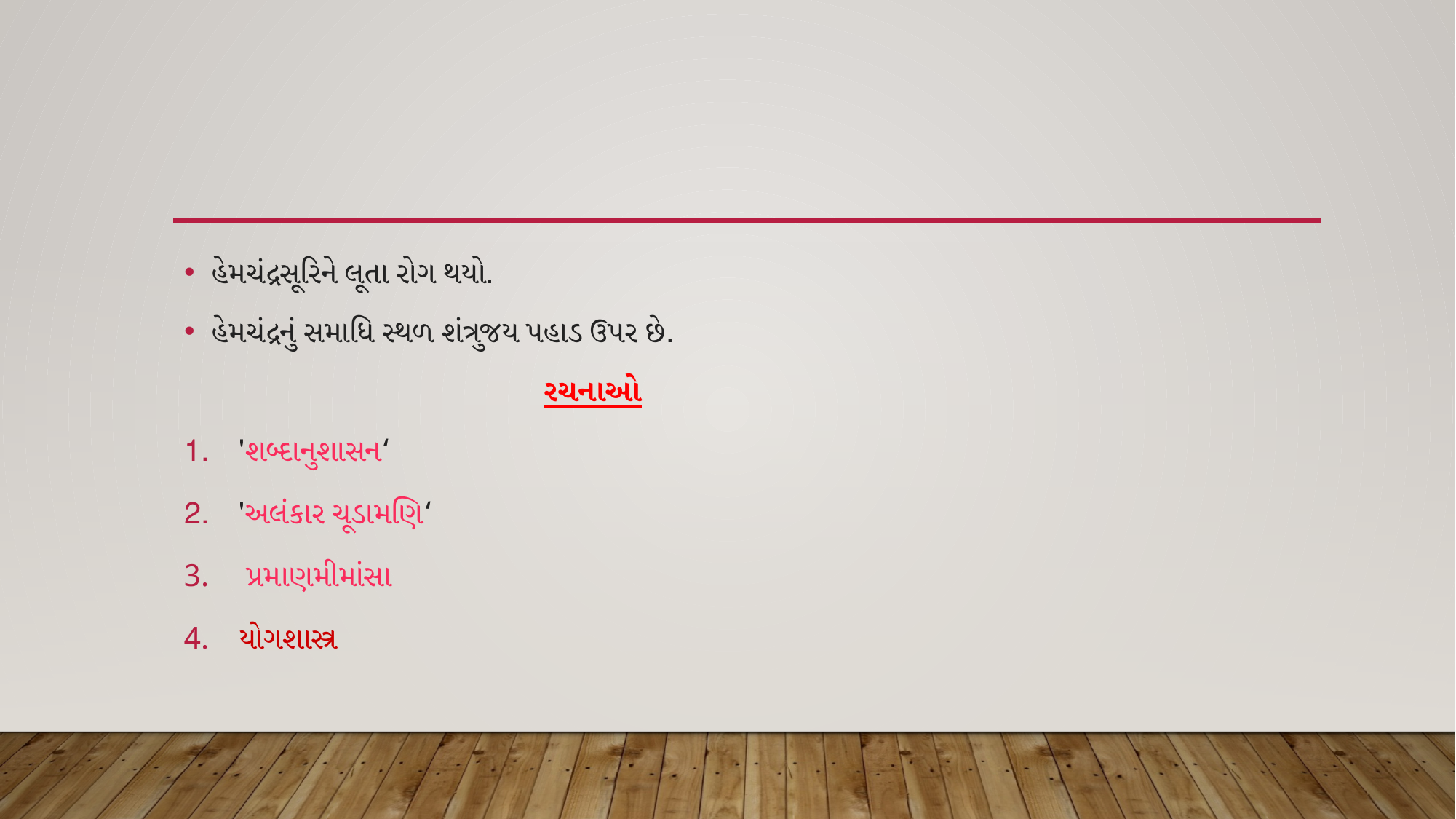

હેમચંદ્રસૂરિને લૂતા રોગ થયો.
હેમચંદ્રનું સમાધિ સ્થળ શંત્રુજય પહાડ ઉપર છે.
                                              રચનાઓ
'શબ્દાનુશાસન‘
'અલંકાર ચૂડામણિ‘
 પ્રમાણમીમાંસા
યોગશાસ્ત્ર